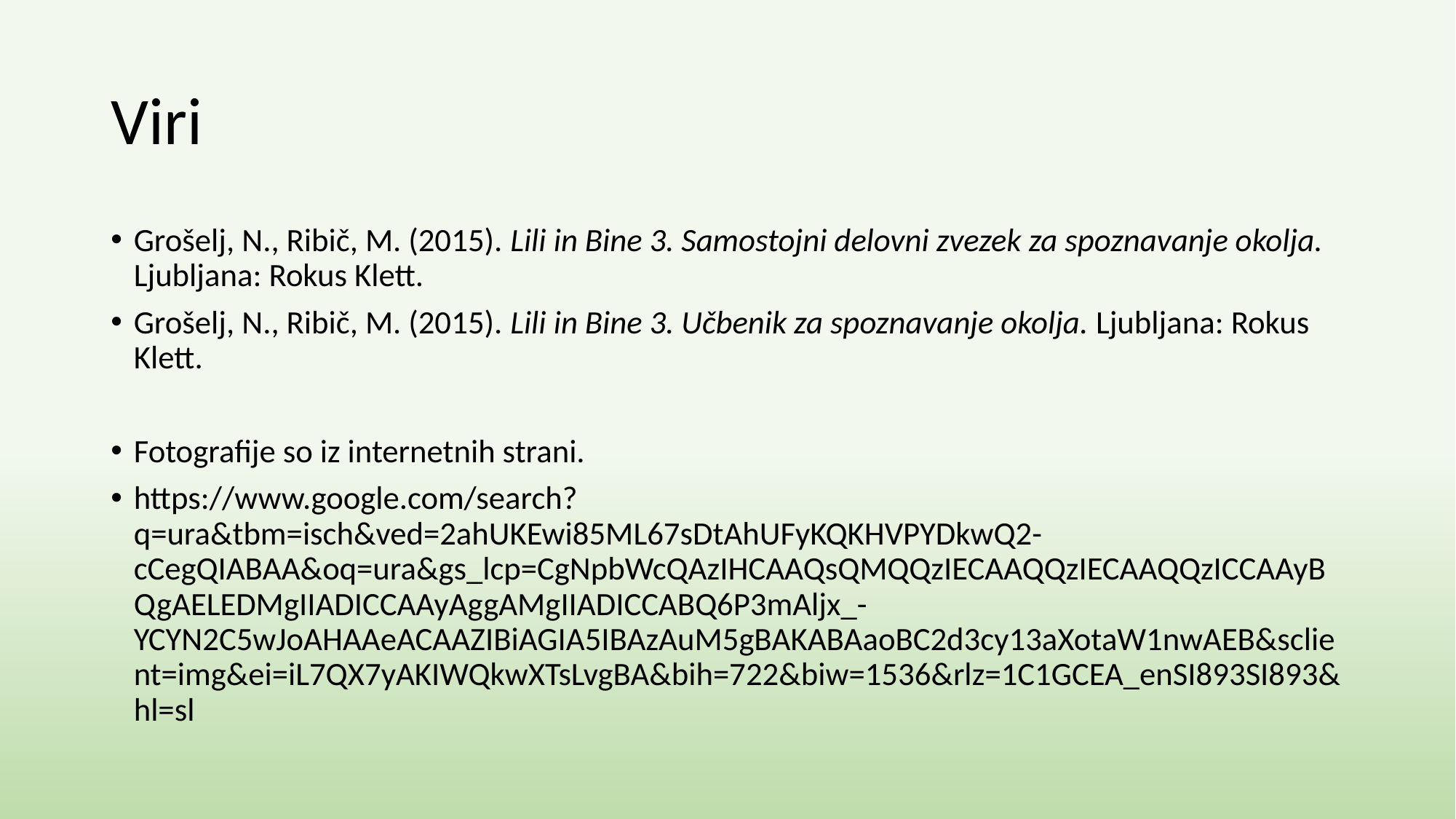

# Viri
Grošelj, N., Ribič, M. (2015). Lili in Bine 3. Samostojni delovni zvezek za spoznavanje okolja. Ljubljana: Rokus Klett.
Grošelj, N., Ribič, M. (2015). Lili in Bine 3. Učbenik za spoznavanje okolja. Ljubljana: Rokus Klett.

Fotografije so iz internetnih strani.
https://www.google.com/search?q=ura&tbm=isch&ved=2ahUKEwi85ML67sDtAhUFyKQKHVPYDkwQ2-cCegQIABAA&oq=ura&gs_lcp=CgNpbWcQAzIHCAAQsQMQQzIECAAQQzIECAAQQzICCAAyBQgAELEDMgIIADICCAAyAggAMgIIADICCABQ6P3mAljx_-YCYN2C5wJoAHAAeACAAZIBiAGIA5IBAzAuM5gBAKABAaoBC2d3cy13aXotaW1nwAEB&sclient=img&ei=iL7QX7yAKIWQkwXTsLvgBA&bih=722&biw=1536&rlz=1C1GCEA_enSI893SI893&hl=sl